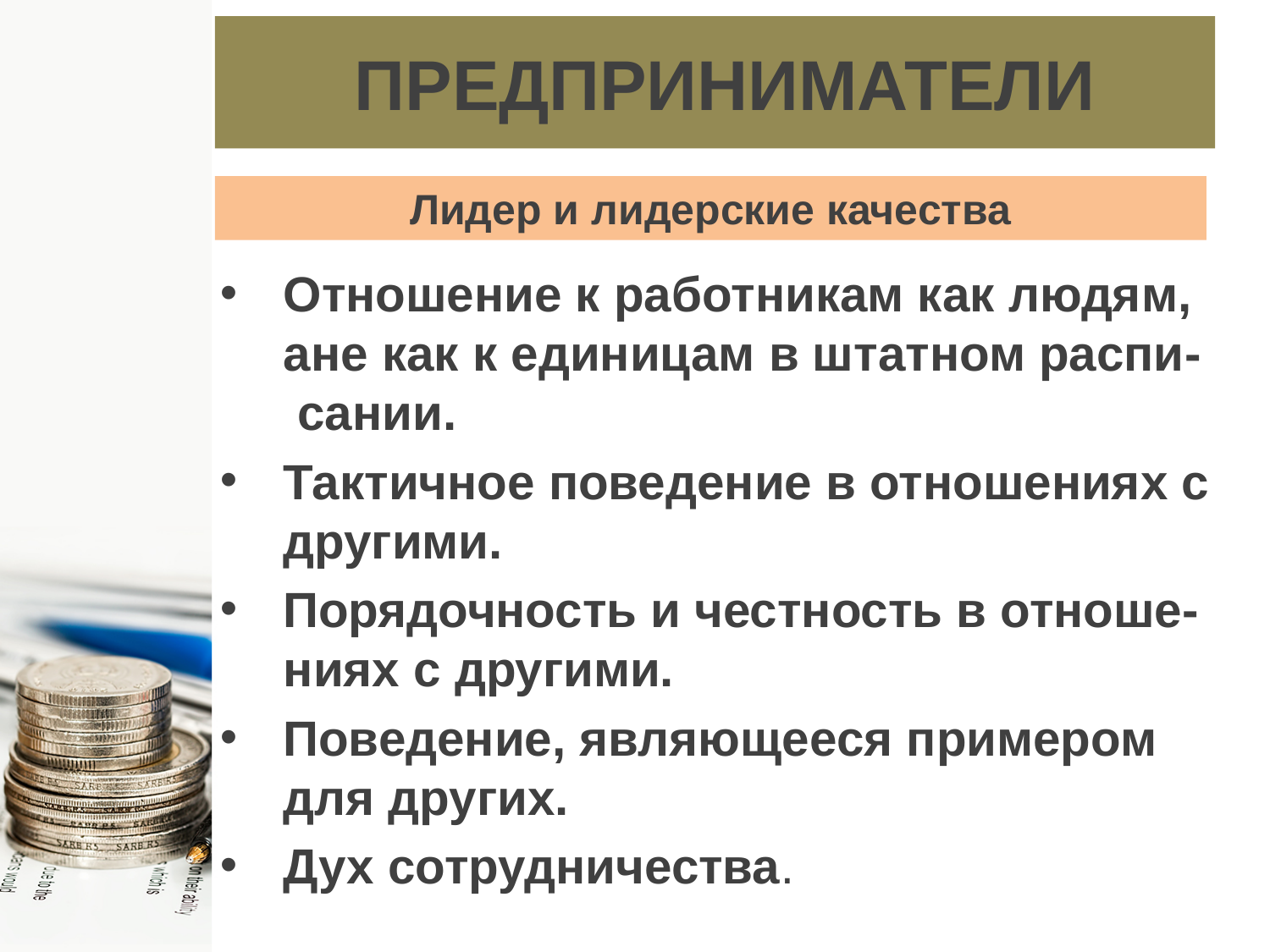

# ПРЕДПРИНИМАТЕЛИ
Лидер и лидерские качества
Отношение к работникам как людям, ане как к единицам в штатном распи-    сании.
Тактичное поведение в отношениях с другими.
Порядочность и честность в отноше-  ниях с другими.
Поведение, являющееся примером    для других.
Дух сотрудничества.